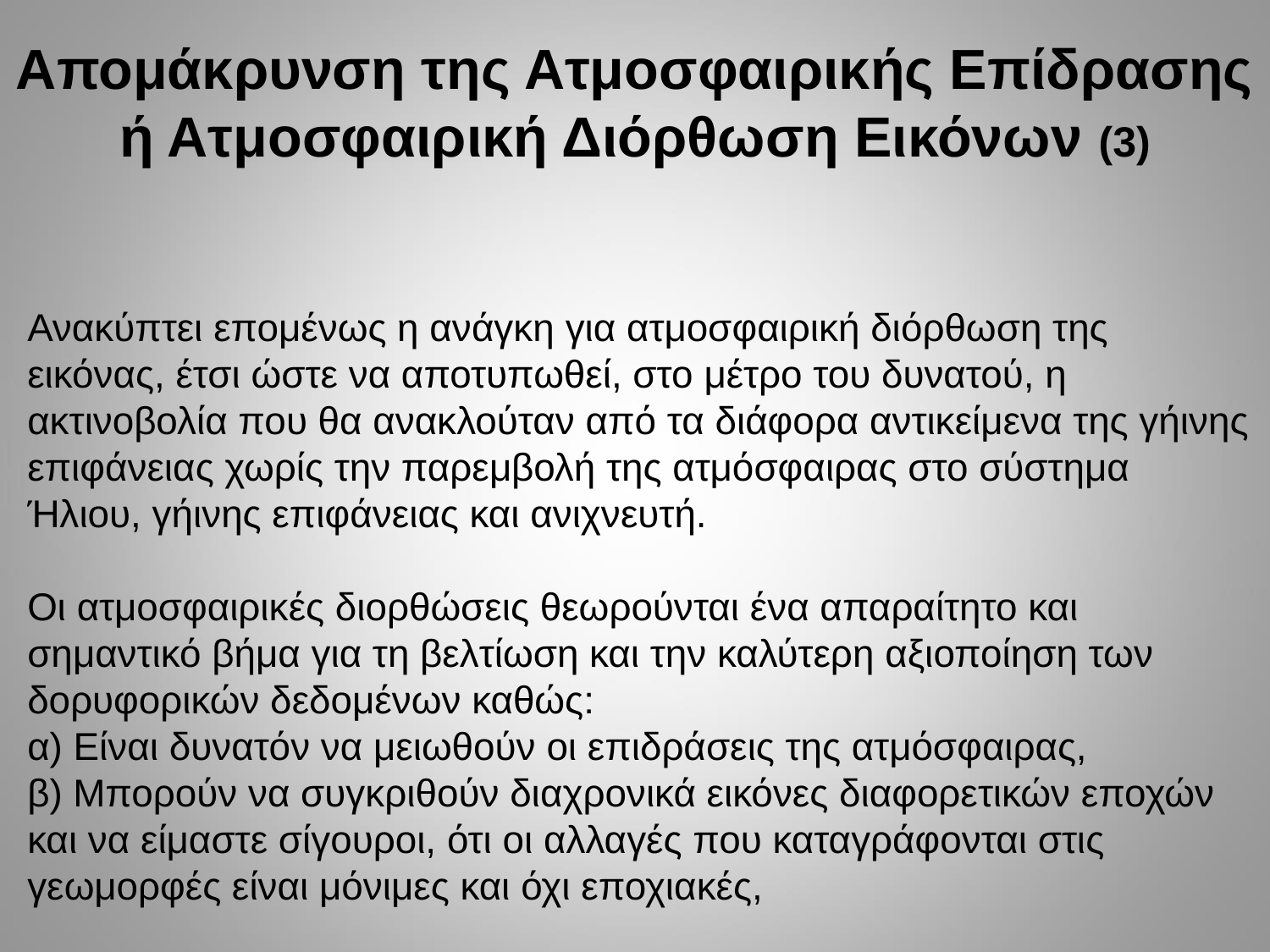

Απομάκρυνση της Ατμοσφαιρικής Επίδρασης ή Ατμοσφαιρική Διόρθωση Εικόνων (3)
Ανακύπτει επομένως η ανάγκη για ατμοσφαιρική διόρθωση της εικόνας, έτσι ώστε να αποτυπωθεί, στο μέτρο του δυνατού, η ακτινοβολία που θα ανακλούταν από τα διάφορα αντικείμενα της γήινης επιφάνειας χωρίς την παρεμβολή της ατμόσφαιρας στο σύστημα Ήλιου, γήινης επιφάνειας και ανιχνευτή.

Οι ατμοσφαιρικές διορθώσεις θεωρούνται ένα απαραίτητο και σημαντικό βήμα για τη βελτίωση και την καλύτερη αξιοποίηση των δορυφορικών δεδομένων καθώς:
α) Είναι δυνατόν να μειωθούν οι επιδράσεις της ατμόσφαιρας,
β) Μπορούν να συγκριθούν διαχρονικά εικόνες διαφορετικών εποχών και να είμαστε σίγουροι, ότι οι αλλαγές που καταγράφονται στις γεωμορφές είναι μόνιμες και όχι εποχιακές,